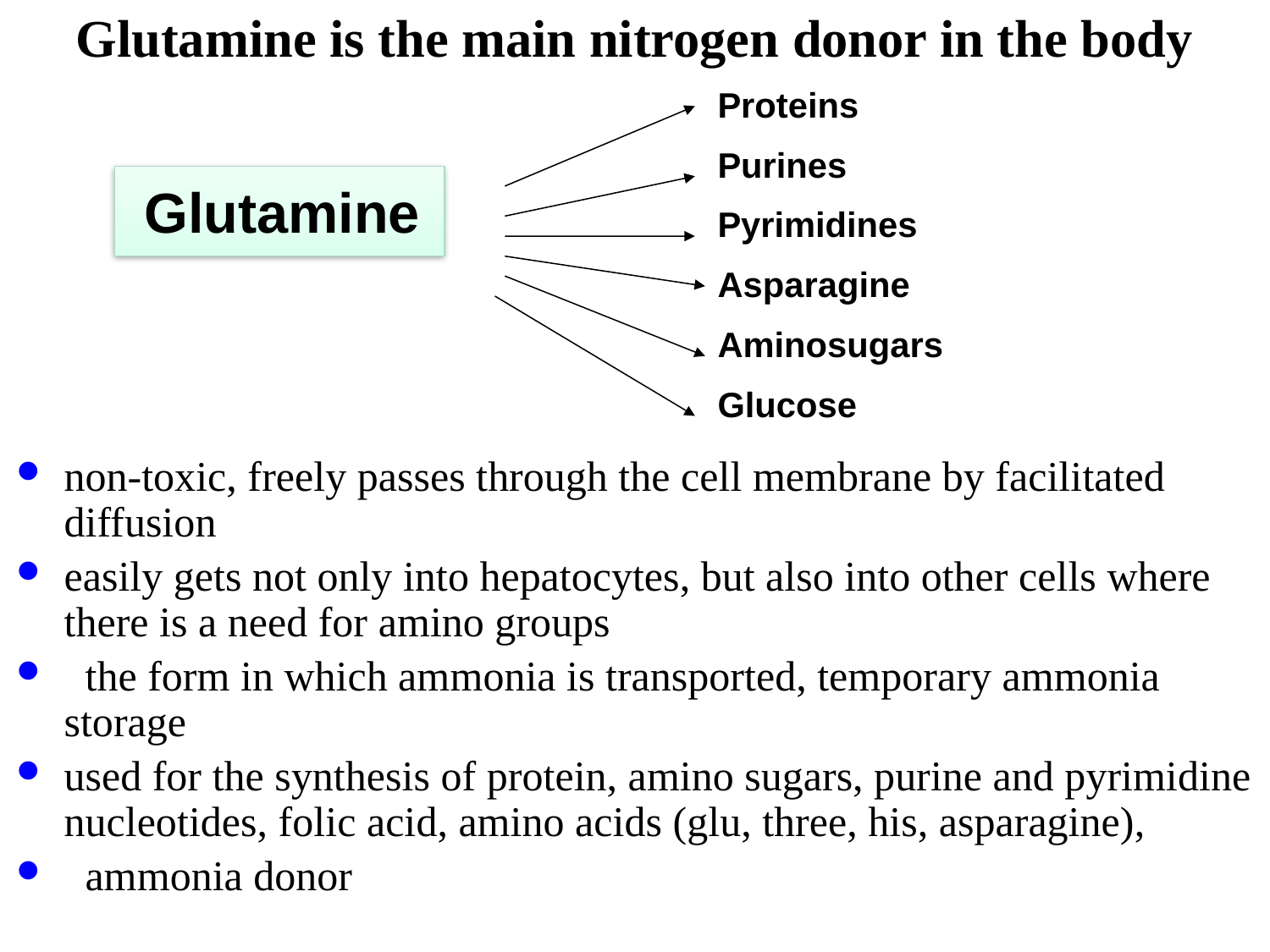

# Glutamine is the main nitrogen donor in the body
Proteins
Purines
Pyrimidines
Asparagine
Aminosugars
Glucose

Glutamine

non-toxic, freely passes through the cell membrane by facilitated diffusion
easily gets not only into hepatocytes, but also into other cells where there is a need for amino groups
  the form in which ammonia is transported, temporary ammonia storage
used for the synthesis of protein, amino sugars, purine and pyrimidine nucleotides, folic acid, amino acids (glu, three, his, asparagine),
  ammonia donor